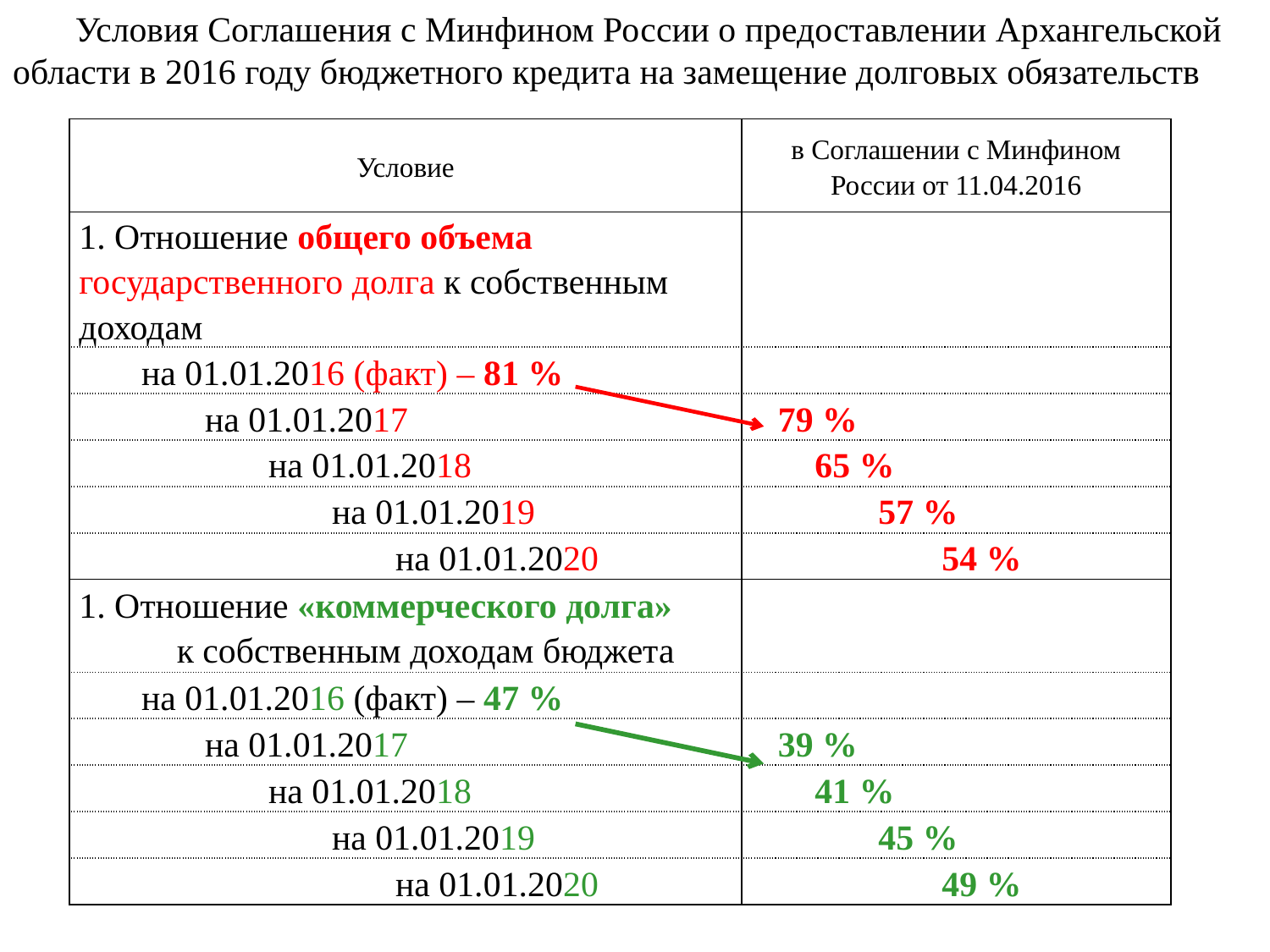

Условия Соглашения с Минфином России о предоставлении Архангельской области в 2016 году бюджетного кредита на замещение долговых обязательств
| Условие | в Соглашении с Минфином России от 11.04.2016 |
| --- | --- |
| 1. Отношение общего объема государственного долга к собственным доходам |  |
| на 01.01.2016 (факт) – 81 % |  |
| на 01.01.2017 | 79 % |
| на 01.01.2018 | 65 % |
| на 01.01.2019 | 57 % |
| на 01.01.2020 | 54 % |
| 1. Отношение «коммерческого долга» к собственным доходам бюджета |  |
| на 01.01.2016 (факт) – 47 % |  |
| на 01.01.2017 | 39 % |
| на 01.01.2018 | 41 % |
| на 01.01.2019 | 45 % |
| на 01.01.2020 | 49 % |